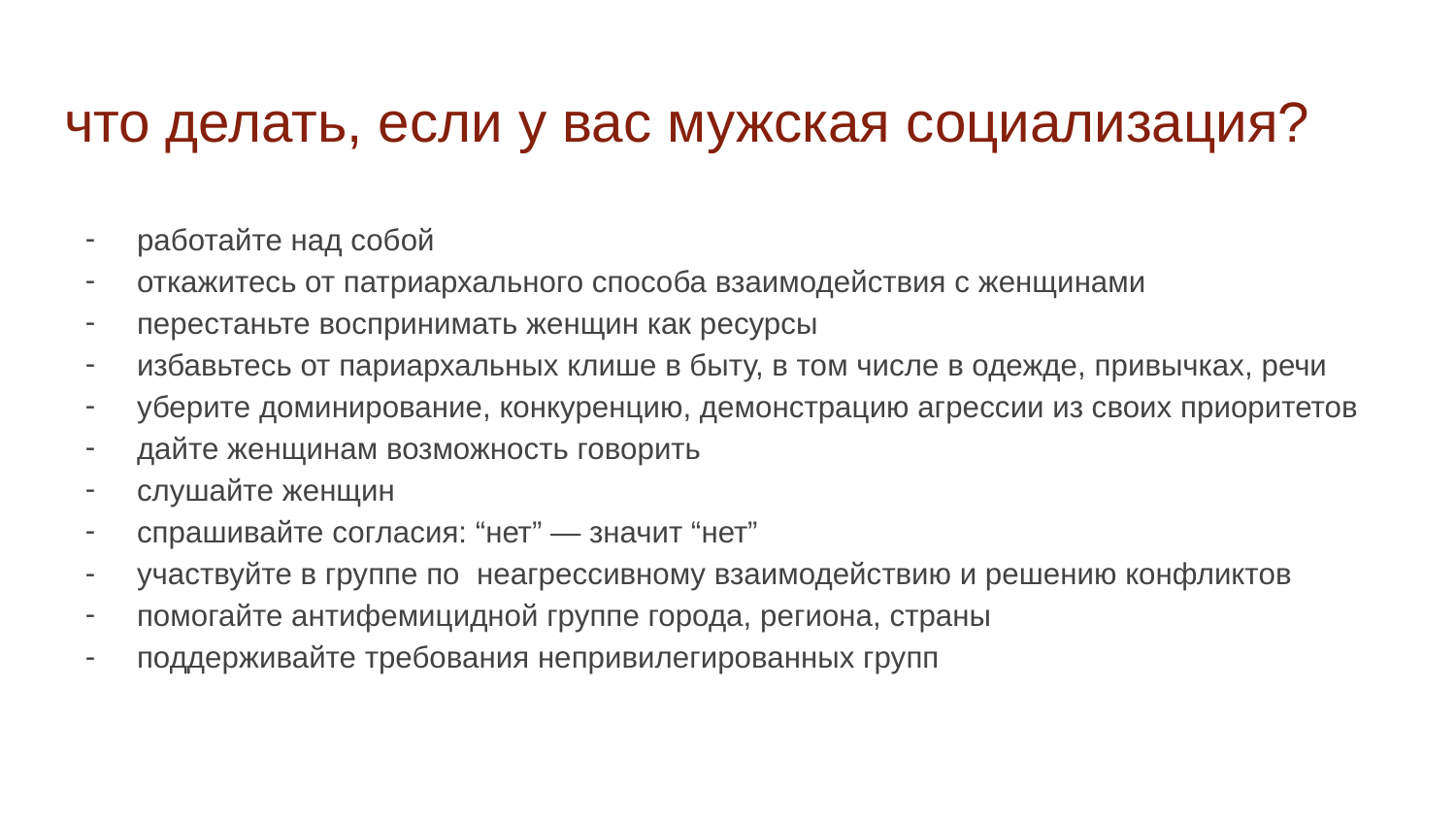

# что делать, если у вас мужская социализация?
работайте над собой
откажитесь от патриархального способа взаимодействия с женщинами
перестаньте воспринимать женщин как ресурсы
избавьтесь от париархальных клише в быту, в том числе в одежде, привычках, речи
уберите доминирование, конкуренцию, демонстрацию агрессии из своих приоритетов
дайте женщинам возможность говорить
слушайте женщин
спрашивайте согласия: “нет” — значит “нет”
участвуйте в группе по  неагрессивному взаимодействию и решению конфликтов
помогайте антифемицидной группе города, региона, страны
поддерживайте требования непривилегированных групп